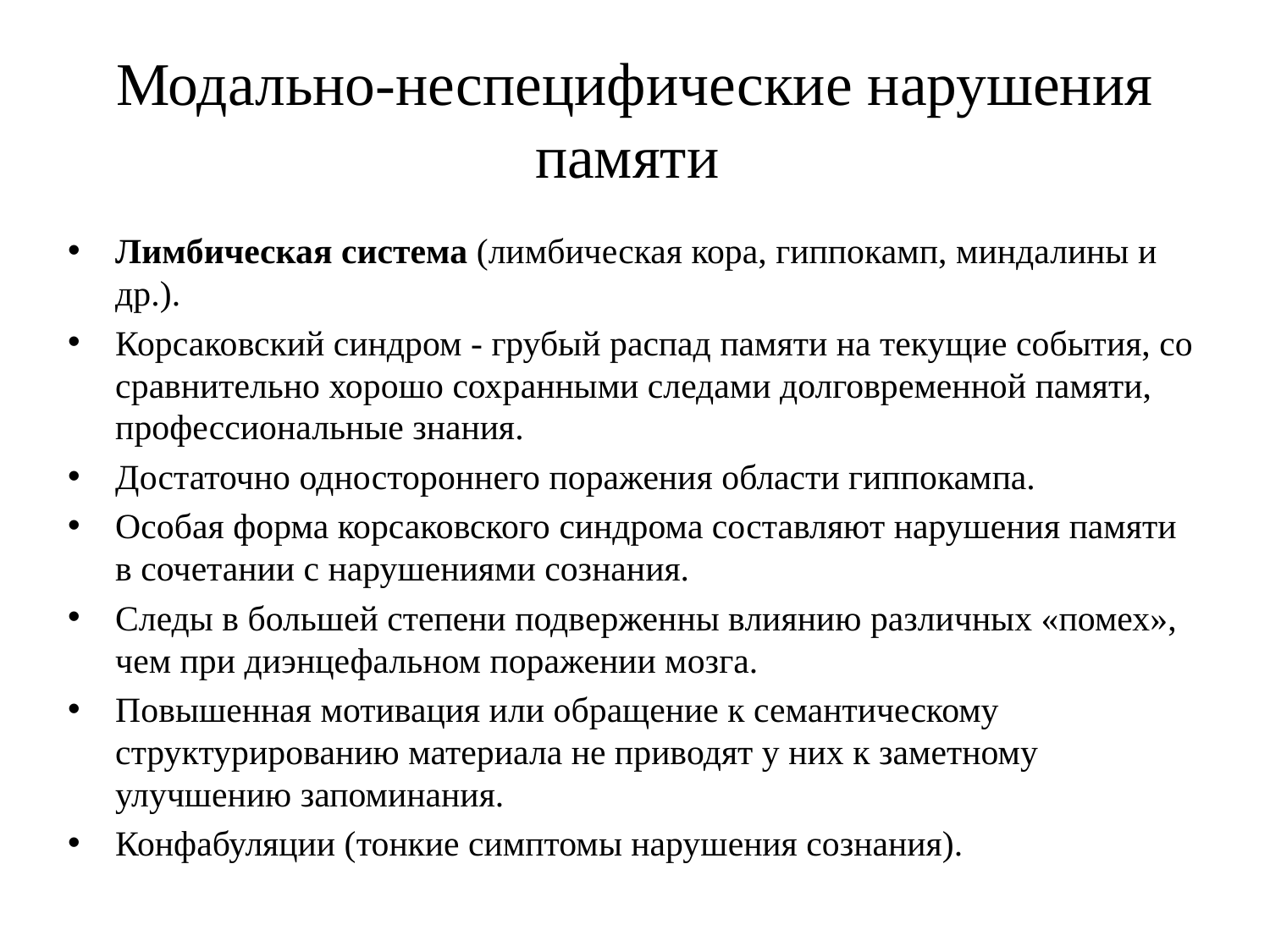

# Модально-неспецифические нарушения памяти
Лимбическая система (лимбическая кора, гиппокамп, миндалины и др.).
Корсаковский синдром - грубый распад памяти на текущие события, со сравнительно хорошо сохранными следами долговременной памяти, профессиональные знания.
Достаточно одностороннего поражения области гиппокампа.
Особая форма корсаковского синдрома составляют нарушения памяти в сочетании с нарушениями сознания.
Следы в большей степени подверженны влиянию различных «помех», чем при диэнцефальном поражении мозга.
Повышенная мотивация или обращение к семантическому структурированию материала не приводят у них к заметному улучшению запоминания.
Конфабуляции (тонкие симптомы нарушения сознания).